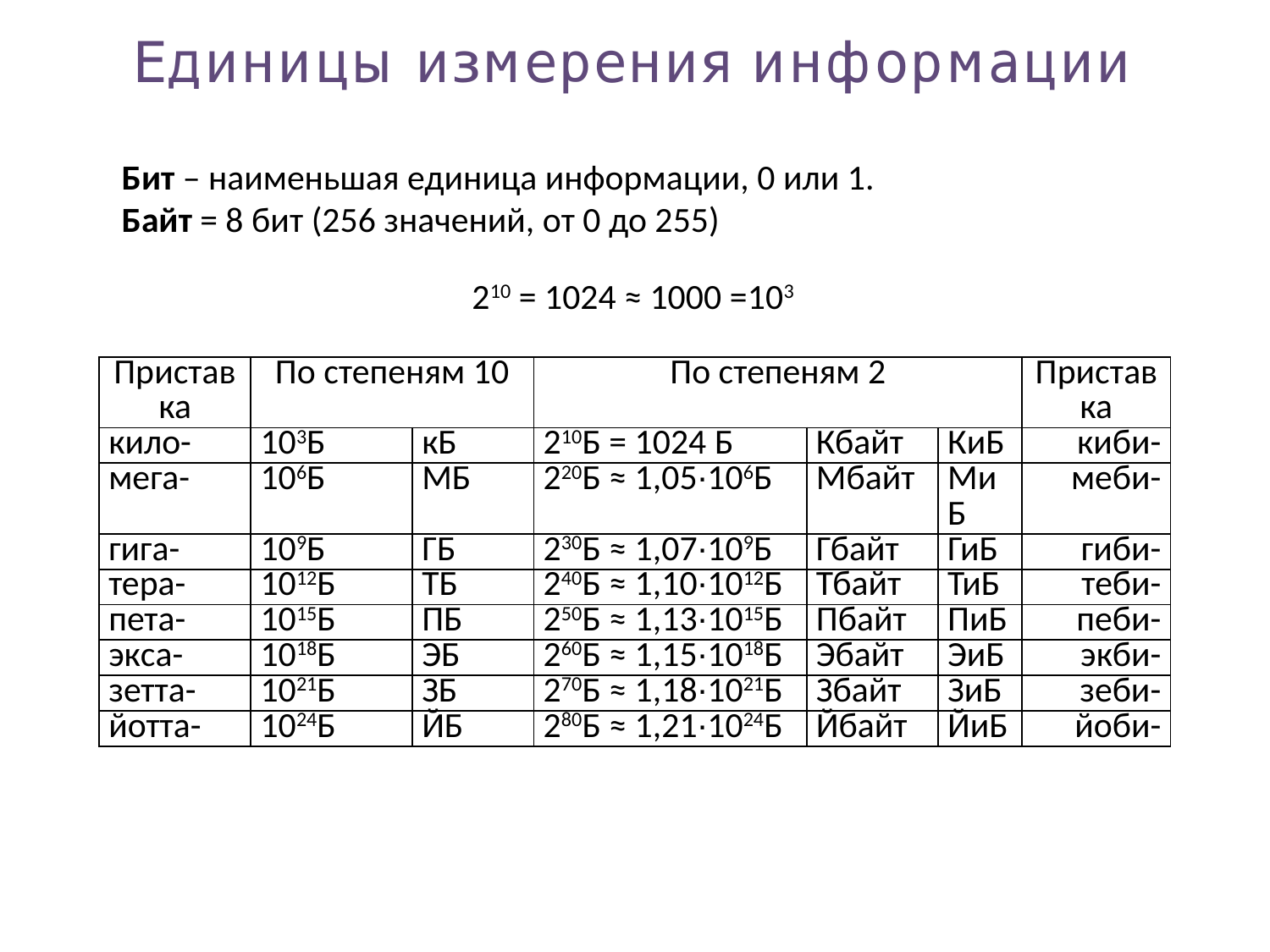

# Единицы измерения информации
Бит – наименьшая единица информации, 0 или 1.
Байт = 8 бит (256 значений, от 0 до 255)
210 = 1024 ≈ 1000 =103
| Приставка | По степеням 10 |  | По степеням 2 |  |  | Приставка |
| --- | --- | --- | --- | --- | --- | --- |
| кило- | 103Б | кБ | 210Б = 1024 Б | Кбайт | КиБ | киби- |
| мега- | 106Б | МБ | 220Б ≈ 1,05∙106Б | Мбайт | МиБ | меби- |
| гига- | 109Б | ГБ | 230Б ≈ 1,07∙109Б | Гбайт | ГиБ | гиби- |
| тера- | 1012Б | ТБ | 240Б ≈ 1,10∙1012Б | Тбайт | ТиБ | теби- |
| пета- | 1015Б | ПБ | 250Б ≈ 1,13∙1015Б | Пбайт | ПиБ | пеби- |
| экса- | 1018Б | ЭБ | 260Б ≈ 1,15∙1018Б | Эбайт | ЭиБ | экби- |
| зетта- | 1021Б | ЗБ | 270Б ≈ 1,18∙1021Б | Збайт | ЗиБ | зеби- |
| йотта- | 1024Б | ЙБ | 280Б ≈ 1,21∙1024Б | Йбайт | ЙиБ | йоби- |